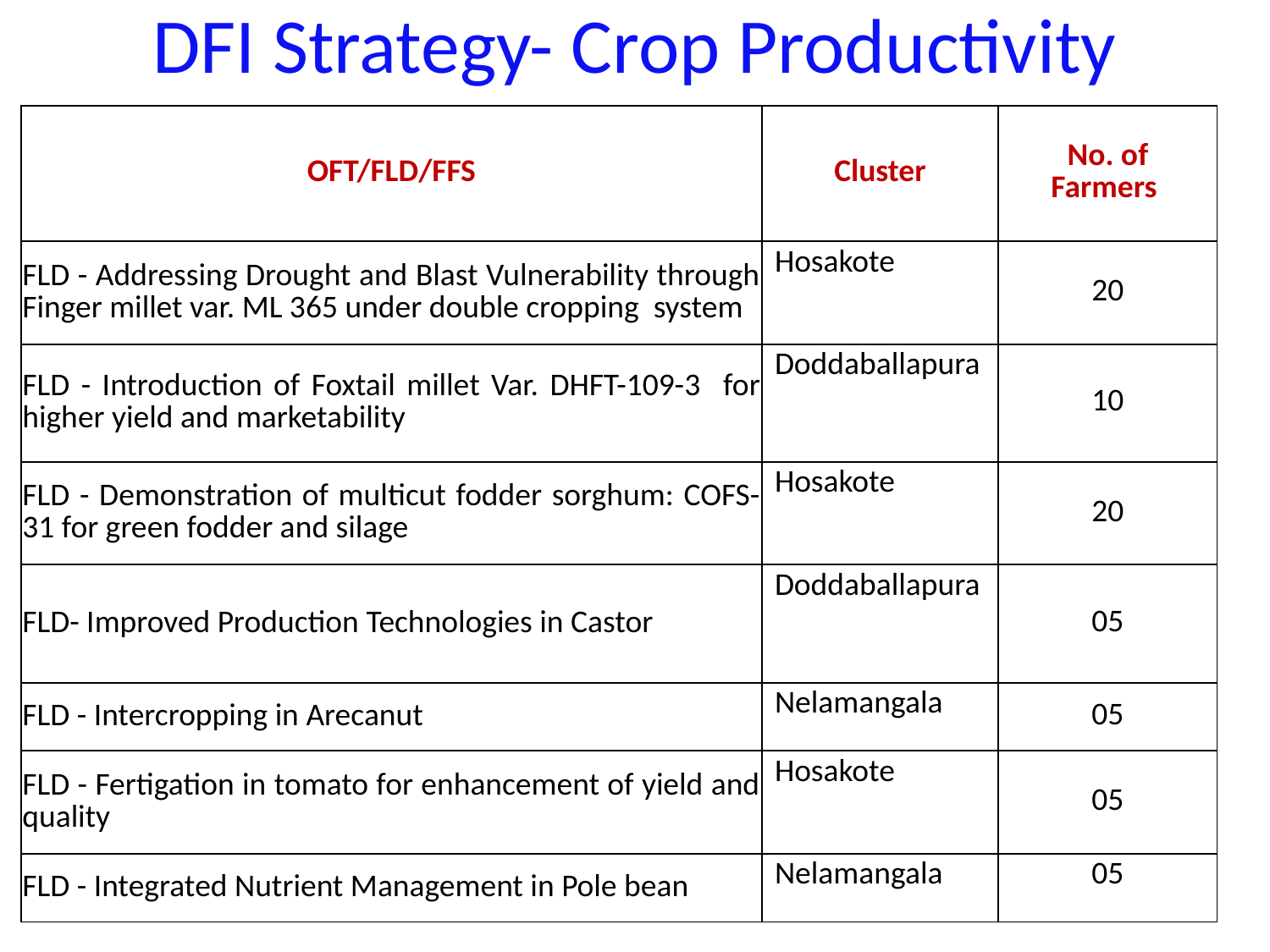

# DFI Strategy- Crop Productivity
| OFT/FLD/FFS | Cluster | No. of Farmers |
| --- | --- | --- |
| FLD - Addressing Drought and Blast Vulnerability through Finger millet var. ML 365 under double cropping system | Hosakote | 20 |
| FLD - Introduction of Foxtail millet Var. DHFT-109-3 for higher yield and marketability | Doddaballapura | 10 |
| FLD - Demonstration of multicut fodder sorghum: COFS-31 for green fodder and silage | Hosakote | 20 |
| FLD- Improved Production Technologies in Castor | Doddaballapura | 05 |
| FLD - Intercropping in Arecanut | Nelamangala | 05 |
| FLD - Fertigation in tomato for enhancement of yield and quality | Hosakote | 05 |
| FLD - Integrated Nutrient Management in Pole bean | Nelamangala | 05 |